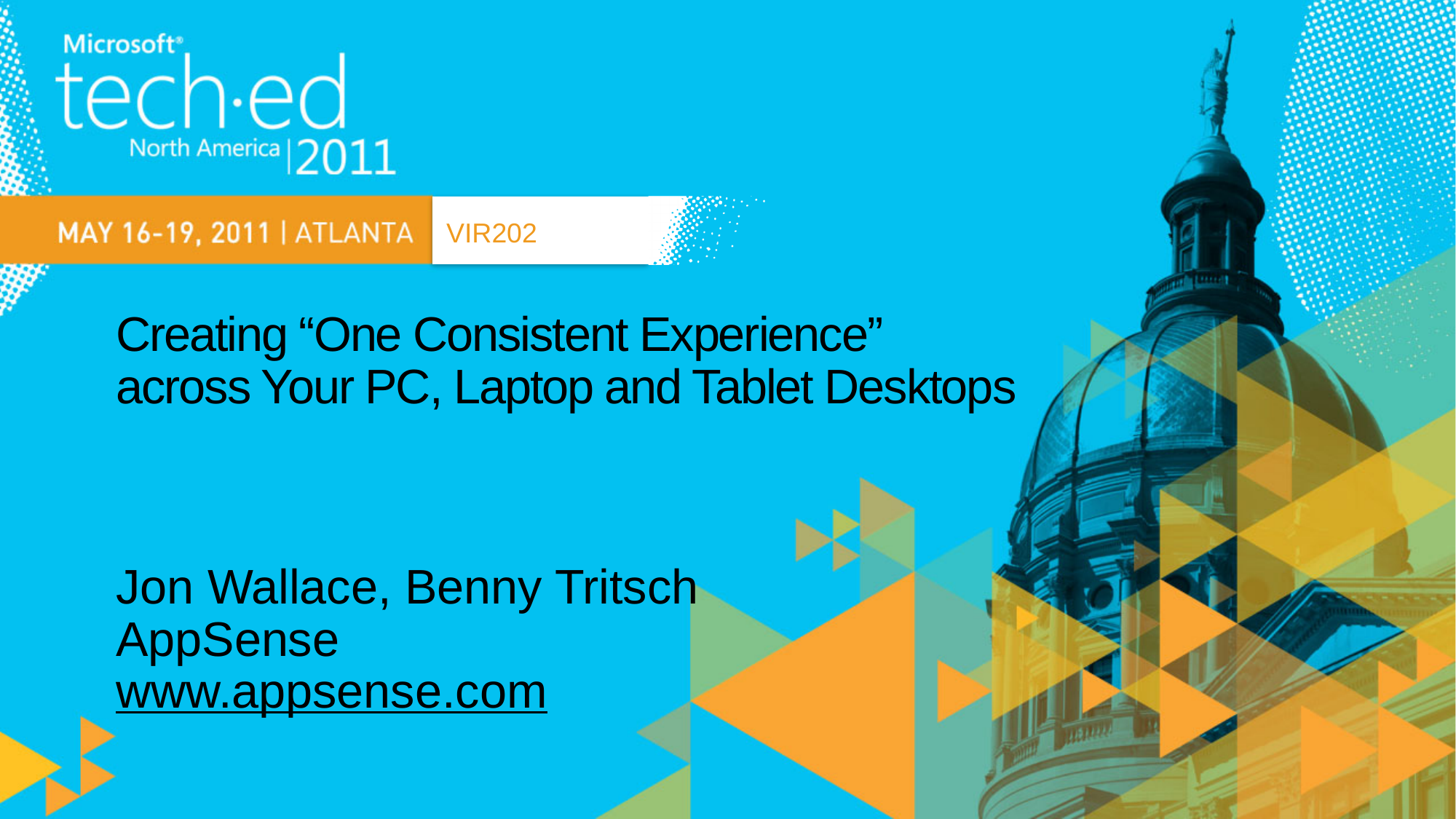

VIR202
# Creating “One Consistent Experience” across Your PC, Laptop and Tablet Desktops
Jon Wallace, Benny Tritsch
AppSense
www.appsense.com